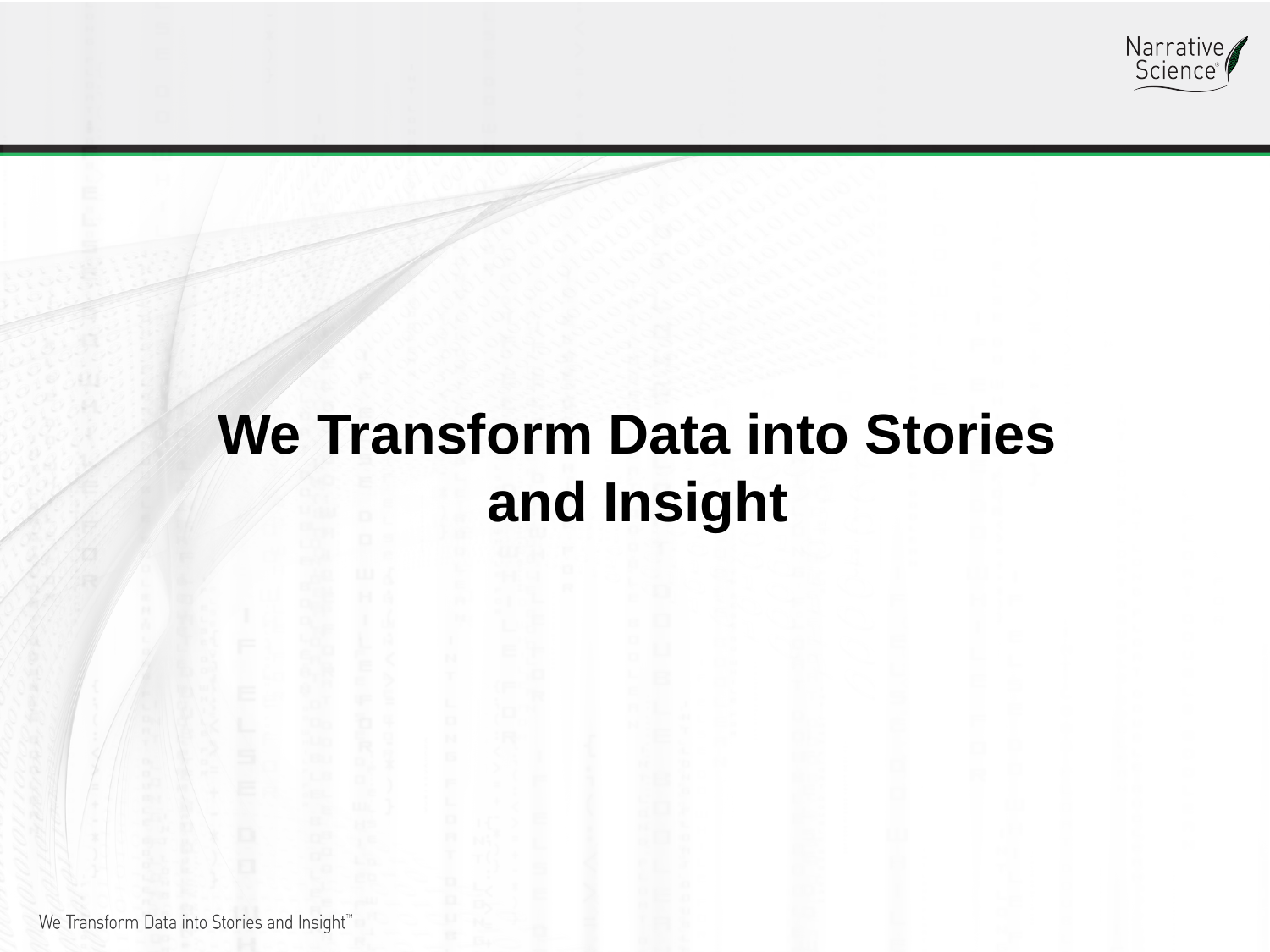

We Transform Data into Stories and Insight